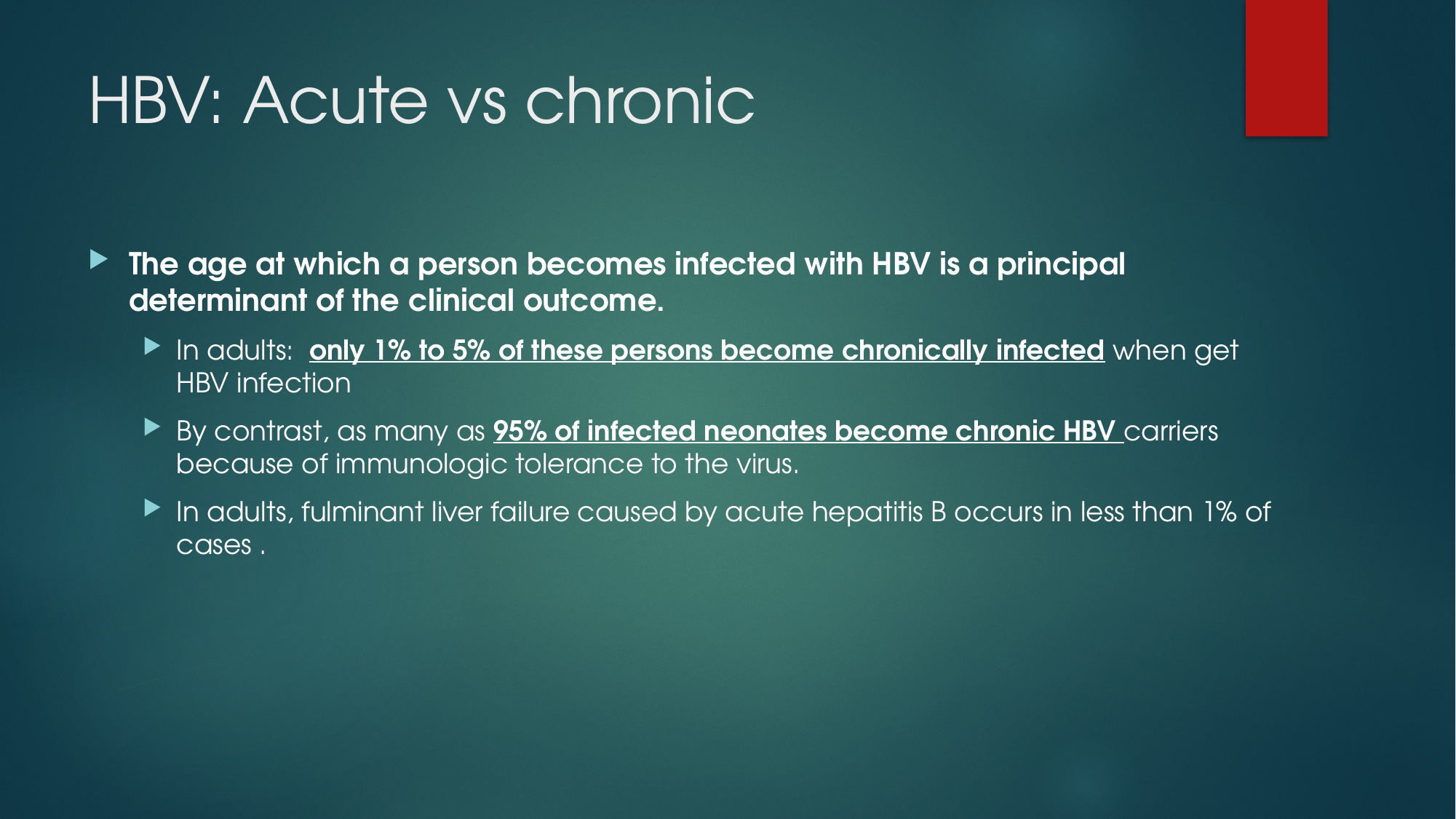

# HBV: Acute vs chronic
The age at which a person becomes infected with HBV is a principal determinant of the clinical outcome.
In adults:  only 1% to 5% of these persons become chronically infected when get HBV infection
By contrast, as many as 95% of infected neonates become chronic HBV carriers because of immunologic tolerance to the virus.
In adults, fulminant liver failure caused by acute hepatitis B occurs in less than 1% of cases .